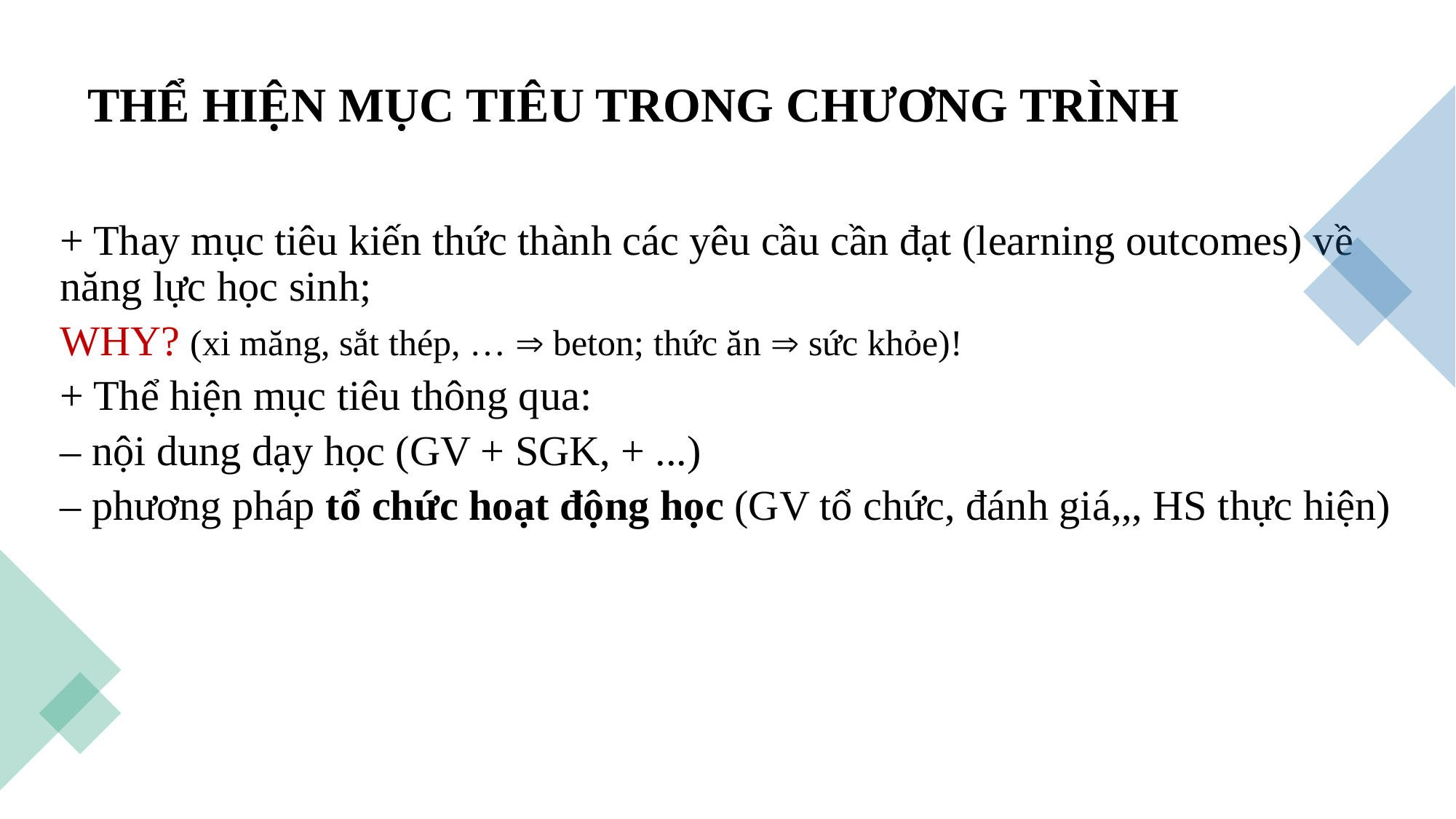

THỂ HIỆN MỤC TIÊU TRONG CHƯƠNG TRÌNH

+ Thay mục tiêu kiến thức thành các yêu cầu cần đạt (learning outcomes) về năng lực học sinh;
WHY? (xi măng, sắt thép, … ⇒ beton; thức ăn ⇒ sức khỏe)!
+ Thể hiện mục tiêu thông qua:
– nội dung dạy học (GV + SGK, + ...)
– phương pháp tổ chức hoạt động học (GV tổ chức, đánh giá,,, HS thực hiện)